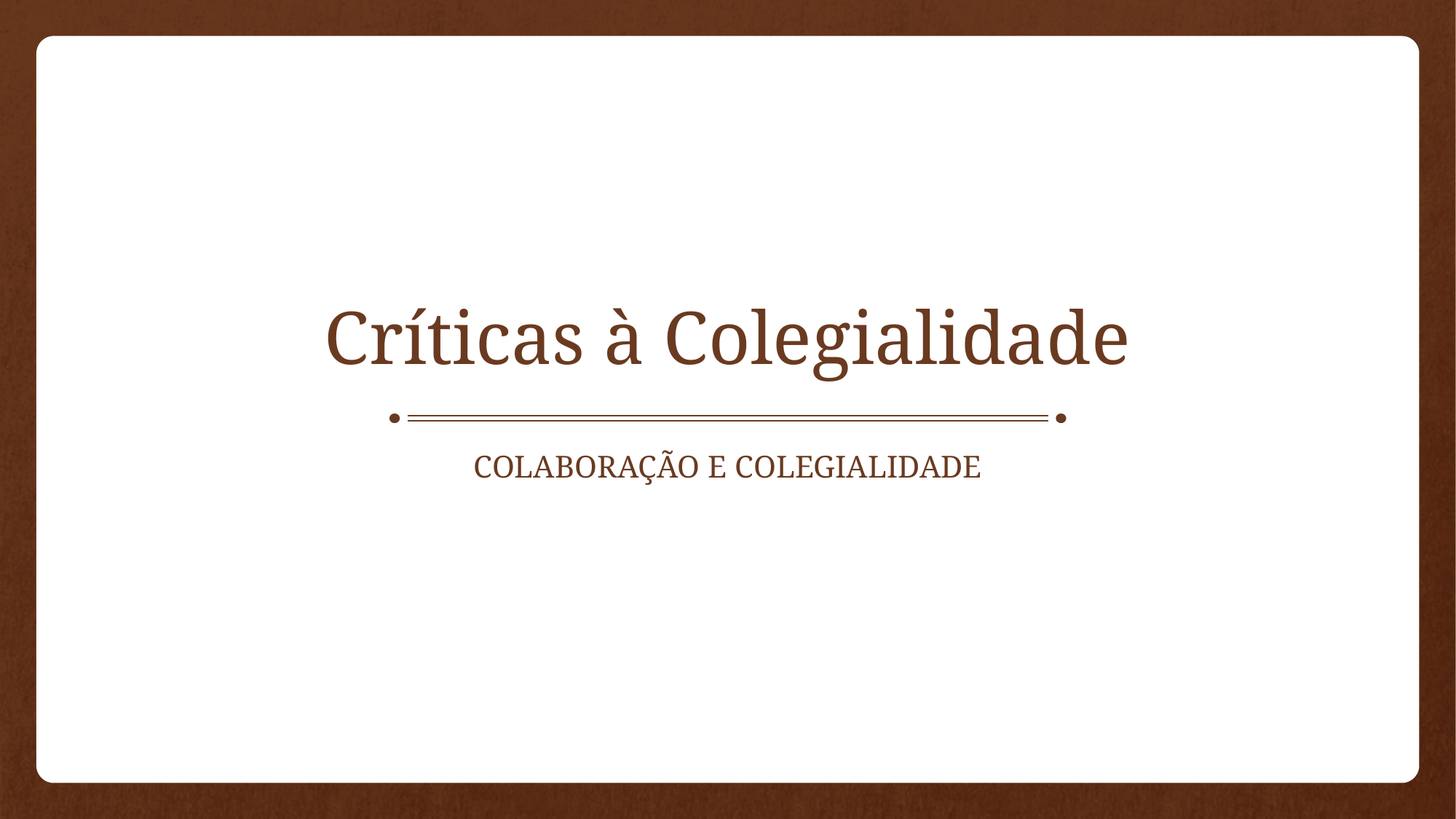

# Críticas à Colegialidade
COLABORAÇÃO E COLEGIALIDADE